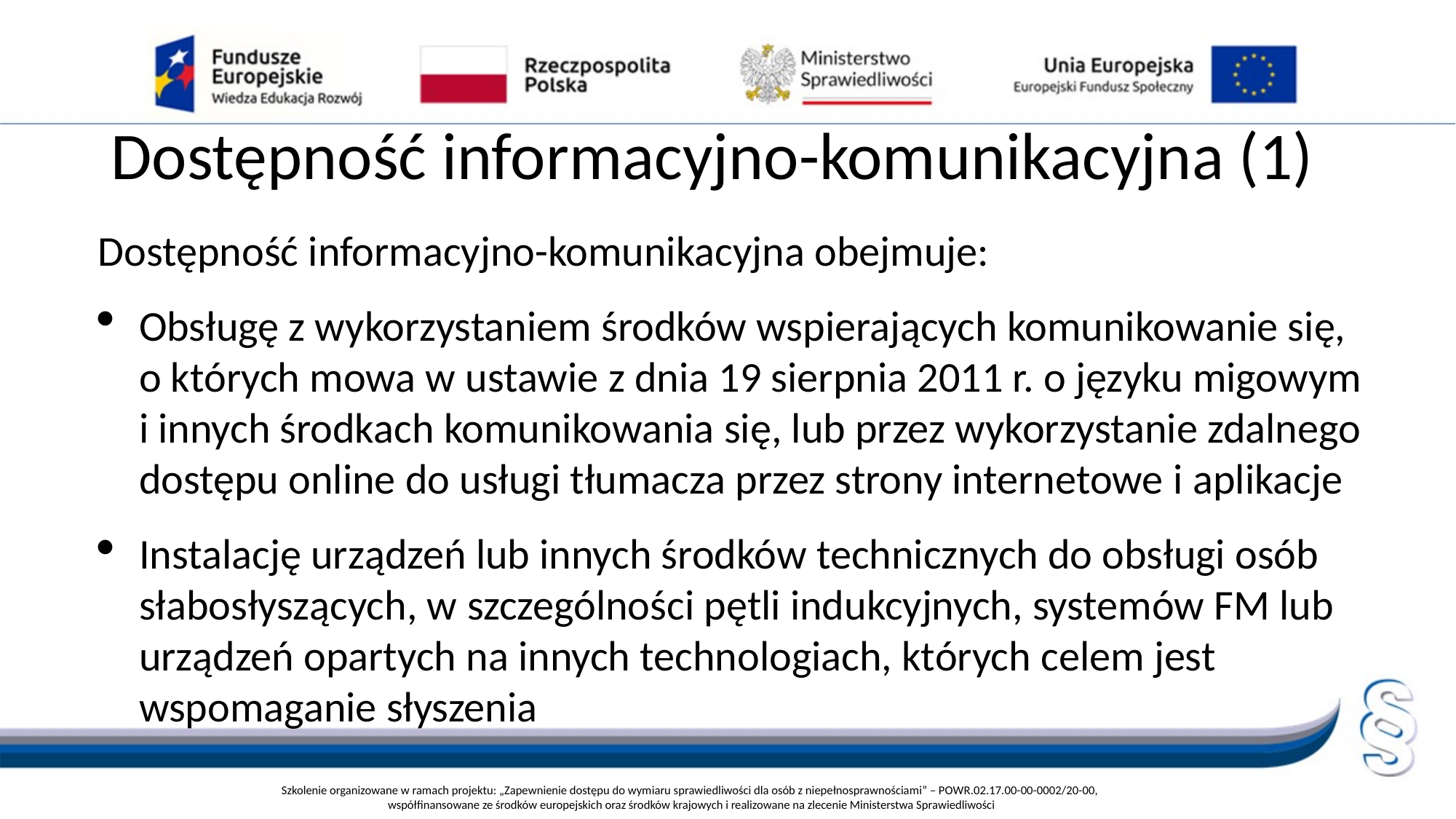

# Dostępność informacyjno-komunikacyjna (1)
Dostępność informacyjno-komunikacyjna obejmuje:
Obsługę z wykorzystaniem środków wspierających komunikowanie się, o których mowa w ustawie z dnia 19 sierpnia 2011 r. o języku migowym i innych środkach komunikowania się, lub przez wykorzystanie zdalnego dostępu online do usługi tłumacza przez strony internetowe i aplikacje
Instalację urządzeń lub innych środków technicznych do obsługi osób słabosłyszących, w szczególności pętli indukcyjnych, systemów FM lub urządzeń opartych na innych technologiach, których celem jest wspomaganie słyszenia

Szkolenie organizowane w ramach projektu: „Zapewnienie dostępu do wymiaru sprawiedliwości dla osób z niepełnosprawnościami” – POWR.02.17.00-00-0002/20-00,
współfinansowane ze środków europejskich oraz środków krajowych i realizowane na zlecenie Ministerstwa Sprawiedliwości